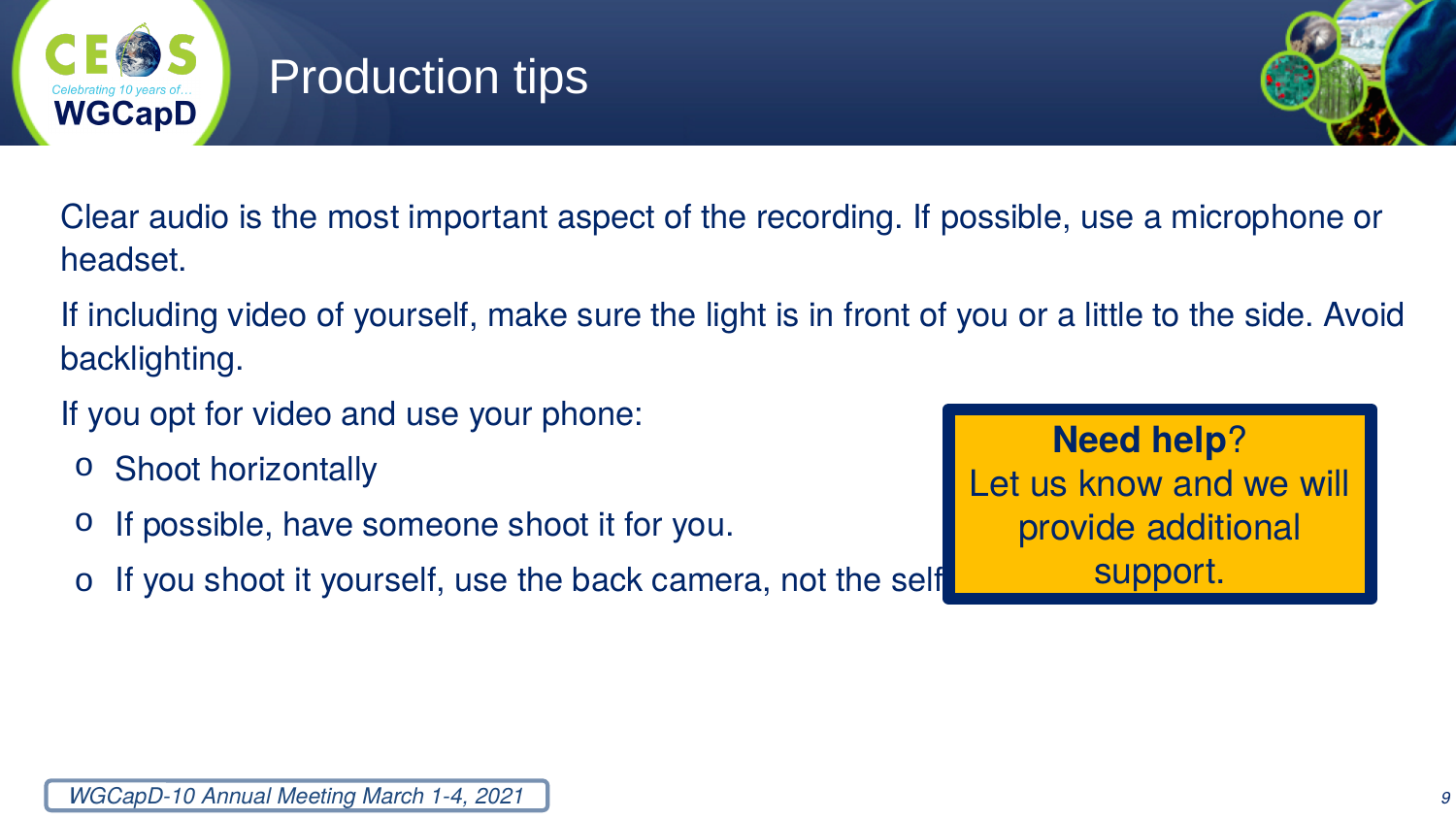

Production tips

Clear audio is the most important aspect of the recording. If possible, use a microphone or headset.
If including video of yourself, make sure the light is in front of you or a little to the side. Avoid backlighting.
If you opt for video and use your phone:
Shoot horizontally
If possible, have someone shoot it for you.
If you shoot it yourself, use the back camera, not the selfie camera. More tips here.

Need help?
Let us know and we will provide additional support.
9